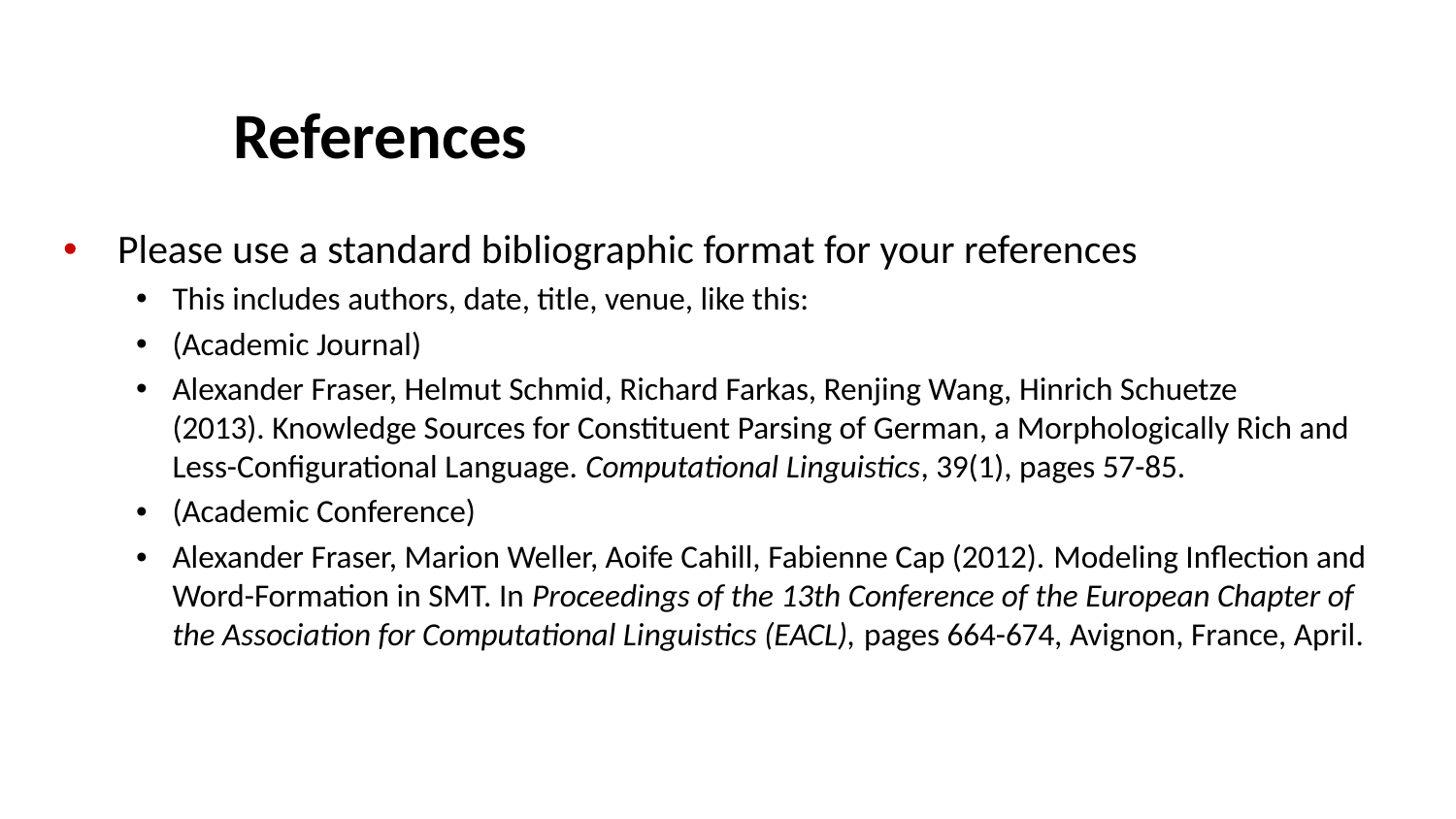

# References
Please use a standard bibliographic format for your references
This includes authors, date, title, venue, like this:
(Academic Journal)
Alexander Fraser, Helmut Schmid, Richard Farkas, Renjing Wang, Hinrich Schuetze (2013). Knowledge Sources for Constituent Parsing of German, a Morphologically Rich and Less-Configurational Language. Computational Linguistics, 39(1), pages 57-85.
(Academic Conference)
Alexander Fraser, Marion Weller, Aoife Cahill, Fabienne Cap (2012). Modeling Inflection and Word-Formation in SMT. In Proceedings of the 13th Conference of the European Chapter of the Association for Computational Linguistics (EACL), pages 664-674, Avignon, France, April.